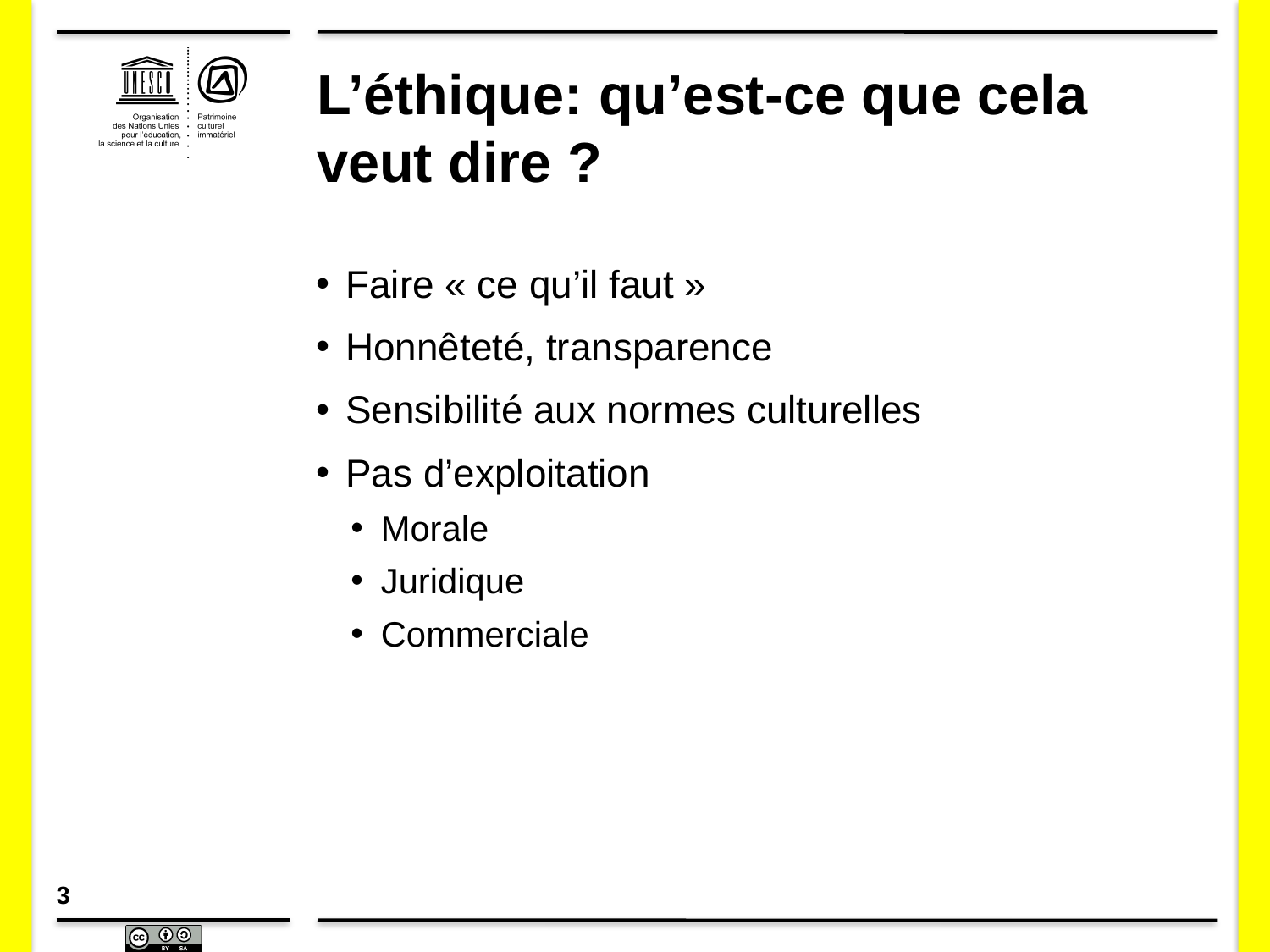

# L’éthique: qu’est-ce que cela veut dire ?
Faire « ce qu’il faut »
Honnêteté, transparence
Sensibilité aux normes culturelles
Pas d’exploitation
Morale
Juridique
Commerciale